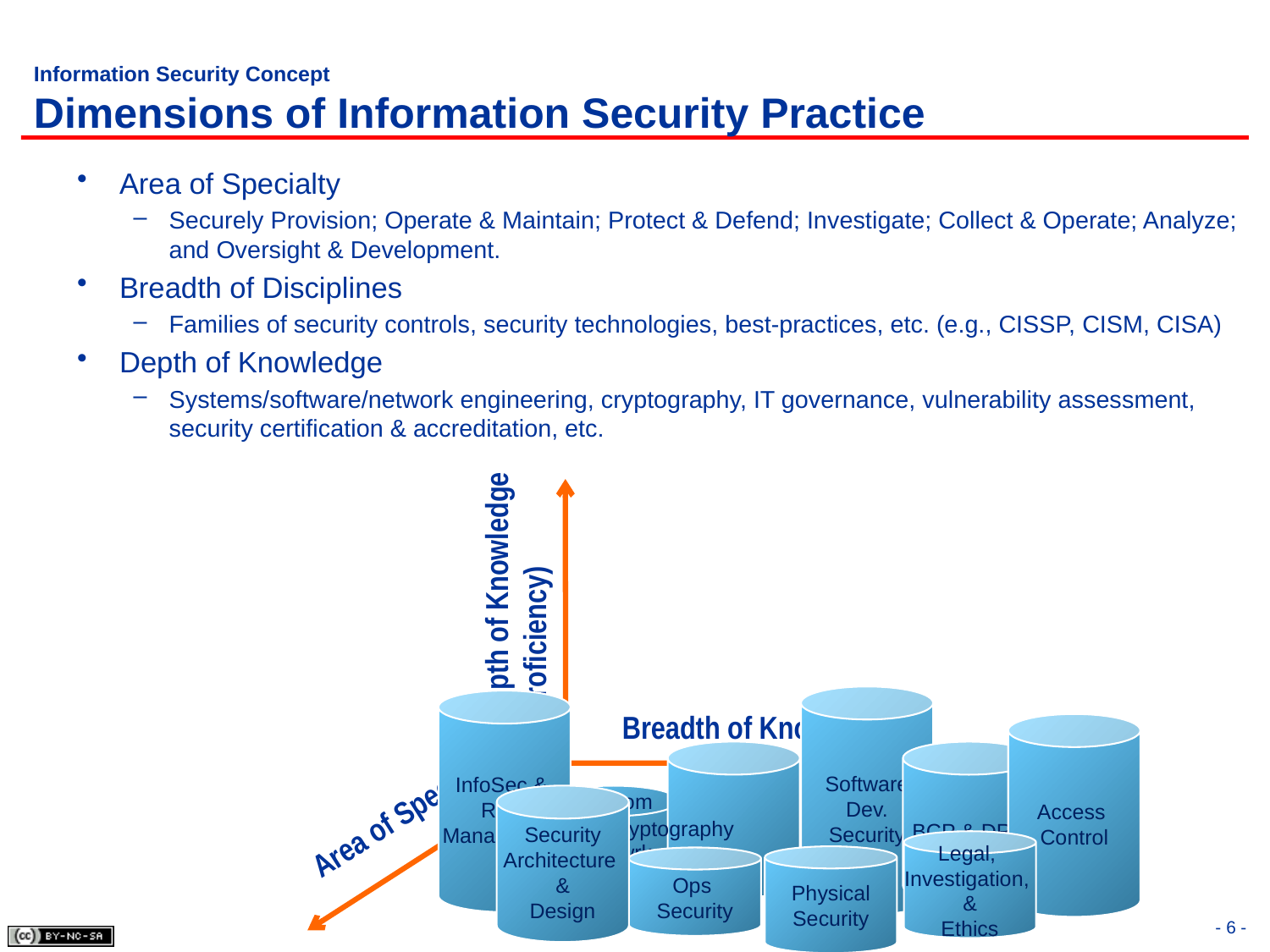

# Information Security Concept Dimensions of Information Security Practice
Area of Specialty
Securely Provision; Operate & Maintain; Protect & Defend; Investigate; Collect & Operate; Analyze; and Oversight & Development.
Breadth of Disciplines
Families of security controls, security technologies, best-practices, etc. (e.g., CISSP, CISM, CISA)
Depth of Knowledge
Systems/software/network engineering, cryptography, IT governance, vulnerability assessment, security certification & accreditation, etc.

Depth of Knowledge
(Proficiency)
Software
Dev.
Security
InfoSec &
Risk
Management
Breadth of Knowledge
Access
Control
Cryptography
BCP & DRP
Area of Specialty
Security
Architecture
&
Design
Telecom
&
Netowrk
System
Legal,
Investigation,
&
Ethics
Physical
Security
Ops
Security
- 6 -